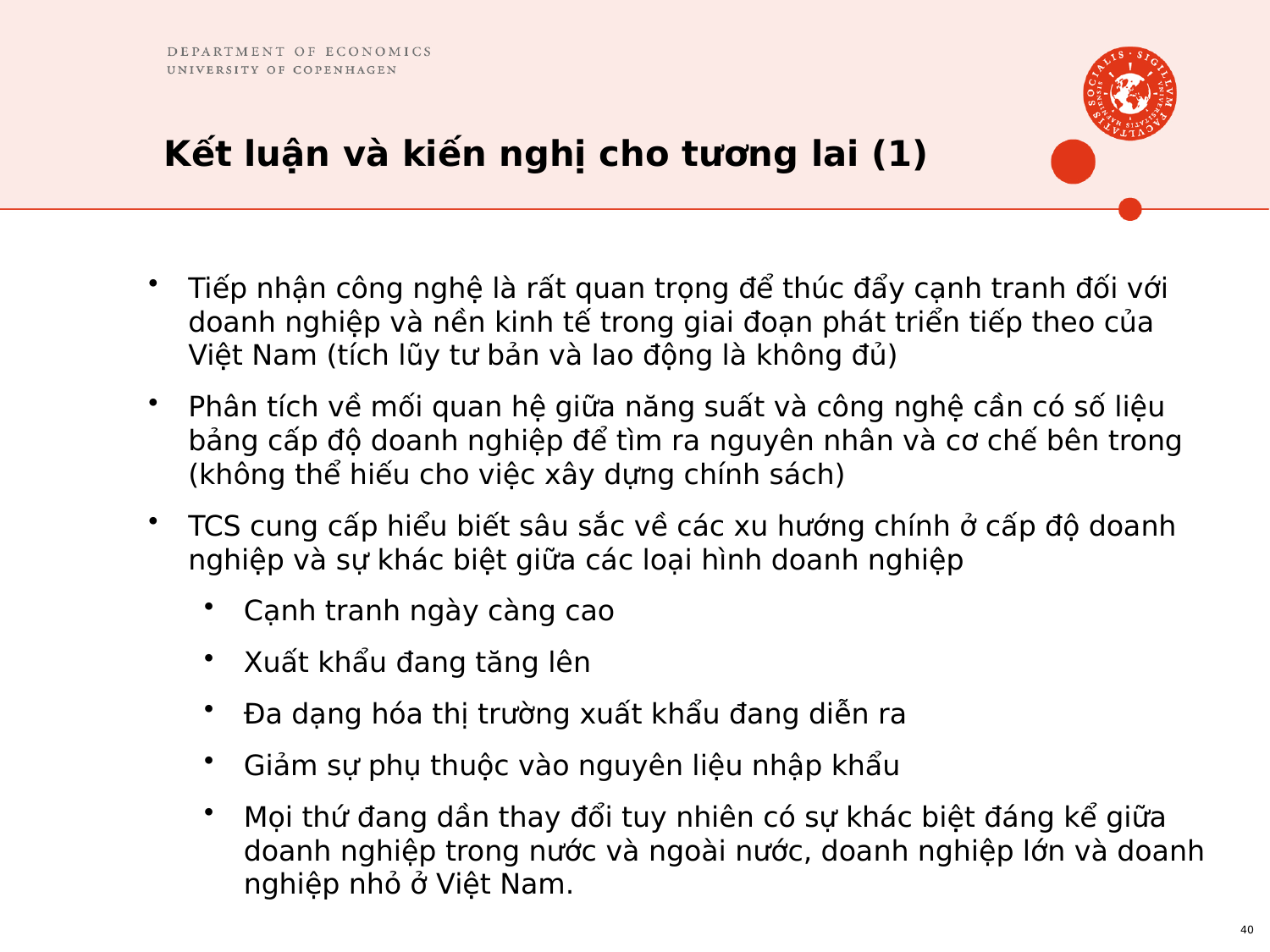

# Kết luận và kiến nghị cho tương lai (1)
Tiếp nhận công nghệ là rất quan trọng để thúc đẩy cạnh tranh đối với doanh nghiệp và nền kinh tế trong giai đoạn phát triển tiếp theo của Việt Nam (tích lũy tư bản và lao động là không đủ)
Phân tích về mối quan hệ giữa năng suất và công nghệ cần có số liệu bảng cấp độ doanh nghiệp để tìm ra nguyên nhân và cơ chế bên trong (không thể hiếu cho việc xây dựng chính sách)
TCS cung cấp hiểu biết sâu sắc về các xu hướng chính ở cấp độ doanh nghiệp và sự khác biệt giữa các loại hình doanh nghiệp
Cạnh tranh ngày càng cao
Xuất khẩu đang tăng lên
Đa dạng hóa thị trường xuất khẩu đang diễn ra
Giảm sự phụ thuộc vào nguyên liệu nhập khẩu
Mọi thứ đang dần thay đổi tuy nhiên có sự khác biệt đáng kể giữa doanh nghiệp trong nước và ngoài nước, doanh nghiệp lớn và doanh nghiệp nhỏ ở Việt Nam.

40